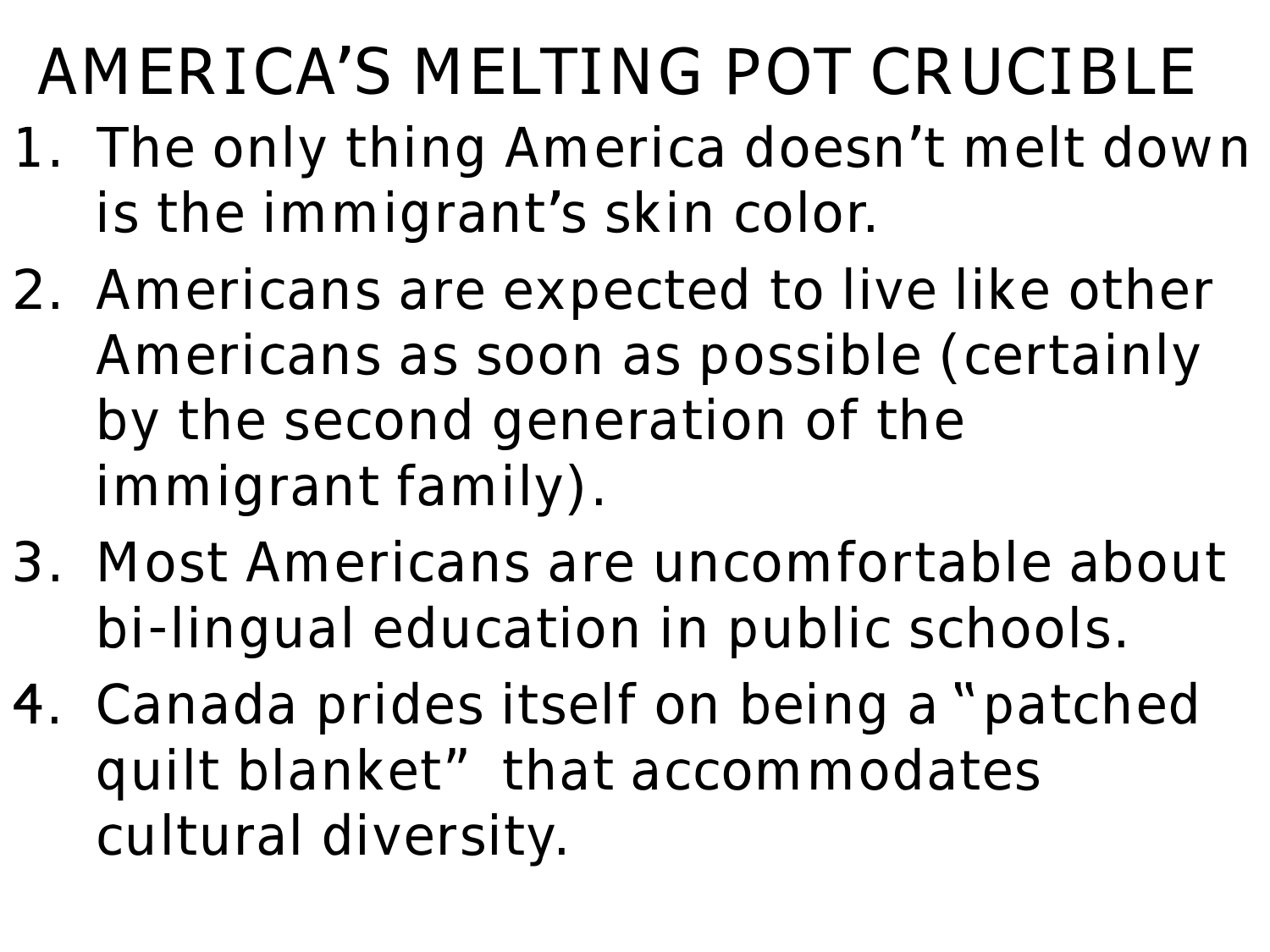

# AMERICA’S MELTING POT CRUCIBLE
The only thing America doesn’t melt down is the immigrant’s skin color.
Americans are expected to live like other Americans as soon as possible (certainly by the second generation of the immigrant family).
Most Americans are uncomfortable about bi-lingual education in public schools.
Canada prides itself on being a “patched quilt blanket”  that accommodates cultural diversity.